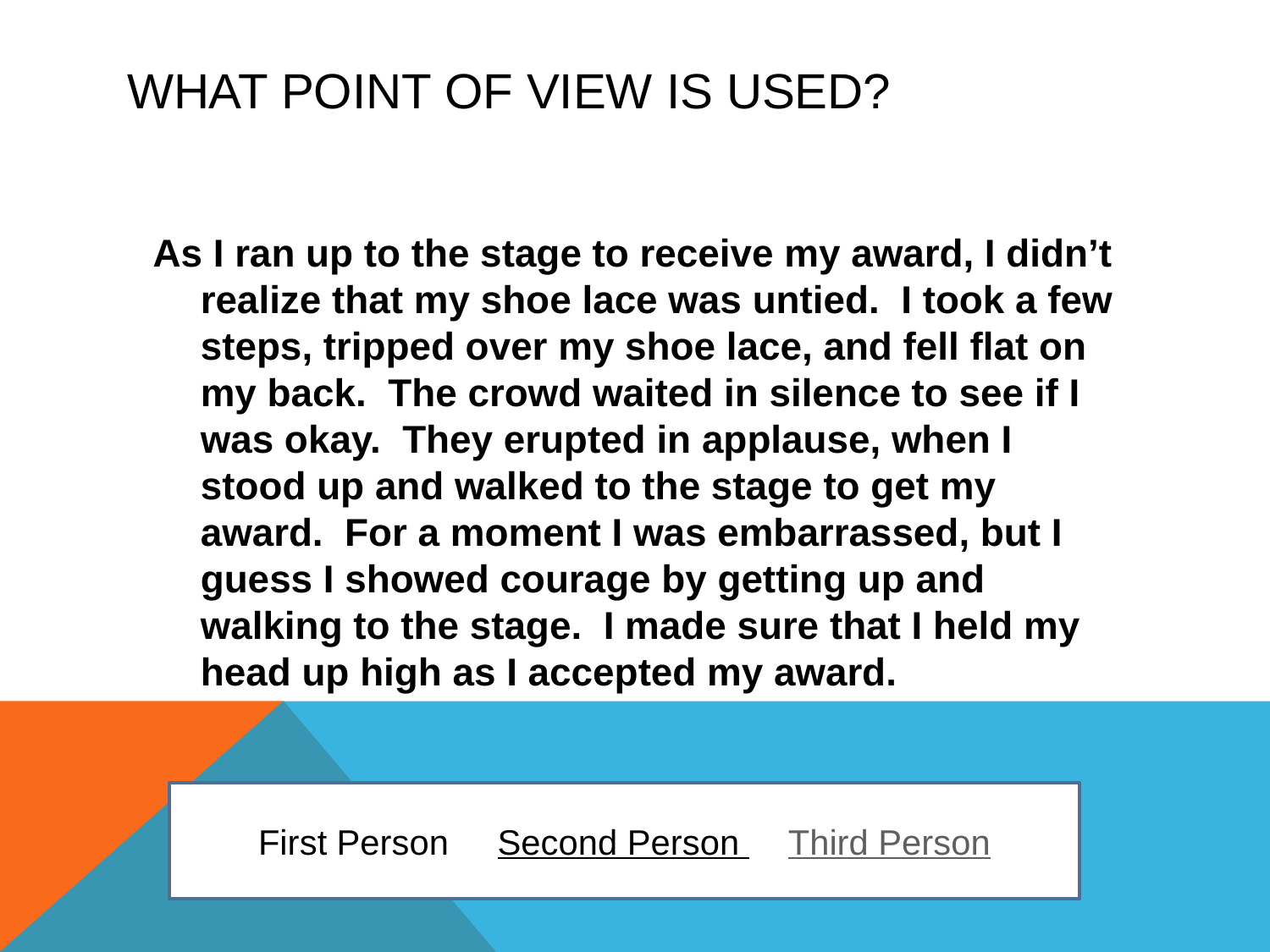

# What point of view is used?
As I ran up to the stage to receive my award, I didn’t realize that my shoe lace was untied.  I took a few steps, tripped over my shoe lace, and fell flat on my back.  The crowd waited in silence to see if I was okay.  They erupted in applause, when I stood up and walked to the stage to get my award.  For a moment I was embarrassed, but I guess I showed courage by getting up and walking to the stage.  I made sure that I held my head up high as I accepted my award.
First Person     Second Person     Third Person